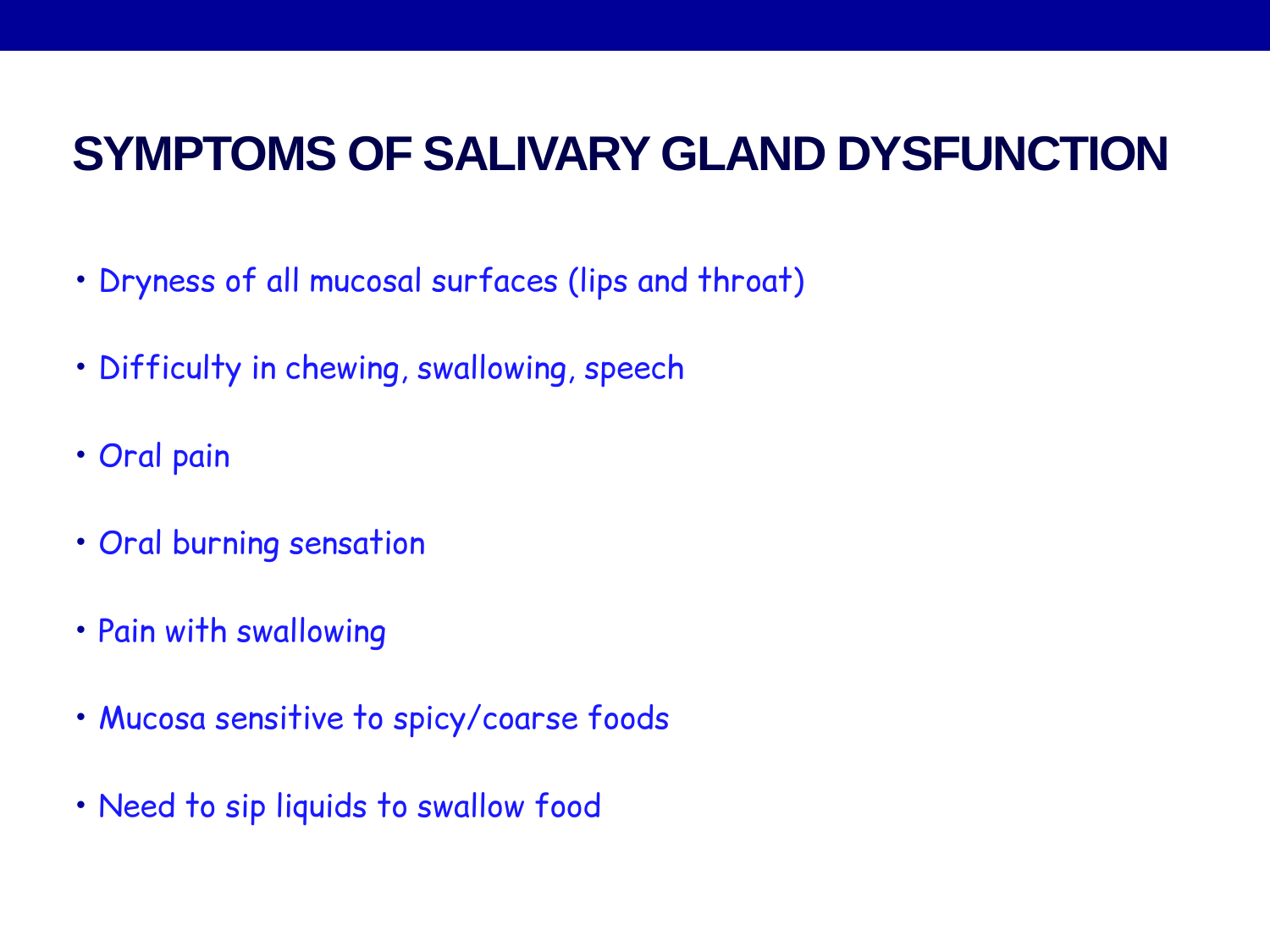

# SYMPTOMS OF SALIVARY GLAND DYSFUNCTION
Dryness of all mucosal surfaces (lips and throat)

Difficulty in chewing, swallowing, speech

Oral pain

Oral burning sensation

Pain with swallowing

Mucosa sensitive to spicy/coarse foods

Need to sip liquids to swallow food